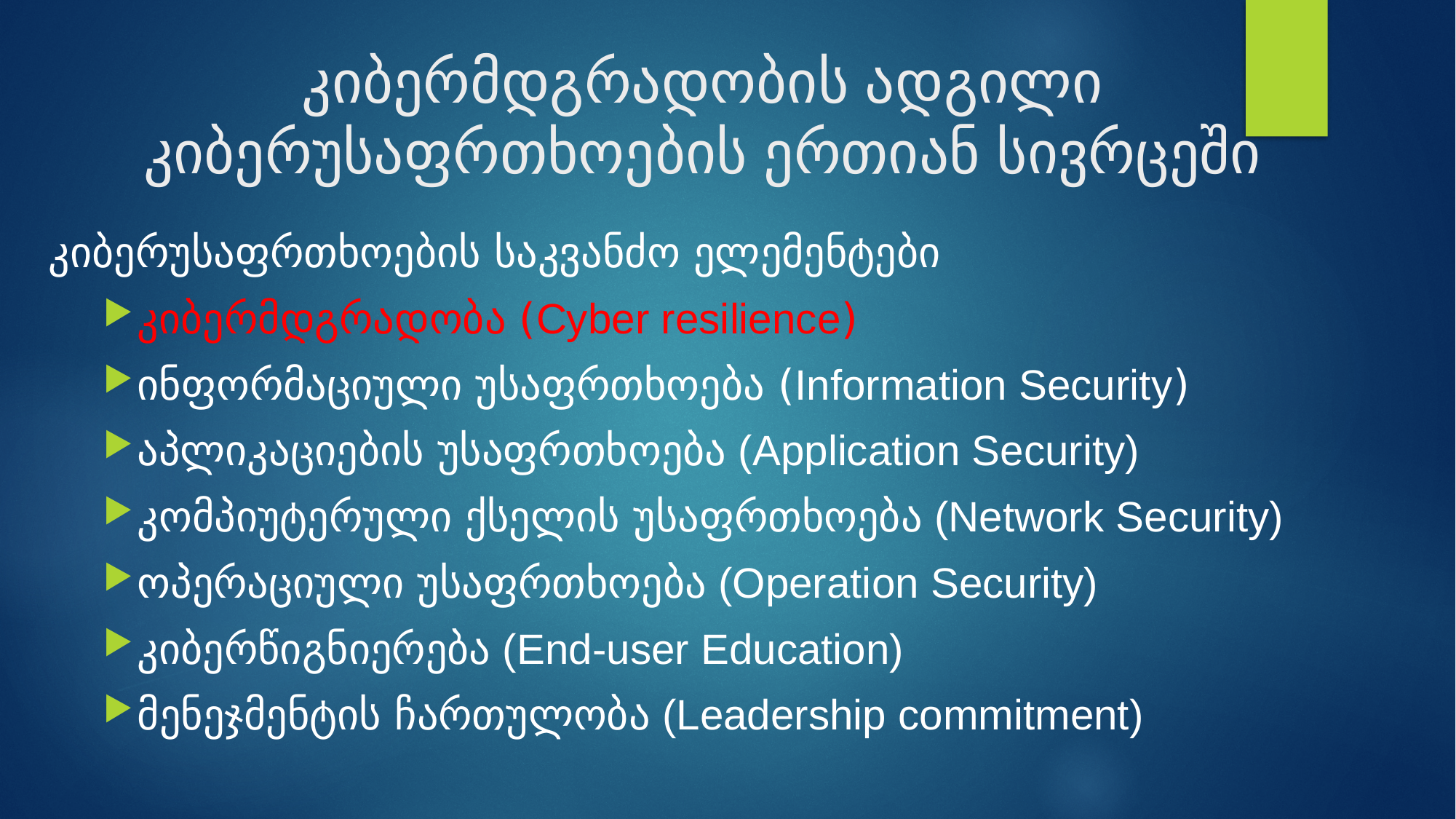

# კიბერმდგრადობის ადგილი კიბერუსაფრთხოების ერთიან სივრცეში
კიბერუსაფრთხოების საკვანძო ელემენტები
კიბერმდგრადობა (Cyber resilience)
ინფორმაციული უსაფრთხოება (Information Security)
აპლიკაციების უსაფრთხოება (Application Security)
კომპიუტერული ქსელის უსაფრთხოება (Network Security)
ოპერაციული უსაფრთხოება (Operation Security)
კიბერწიგნიერება (End-user Education)
მენეჯმენტის ჩართულობა (Leadership commitment)